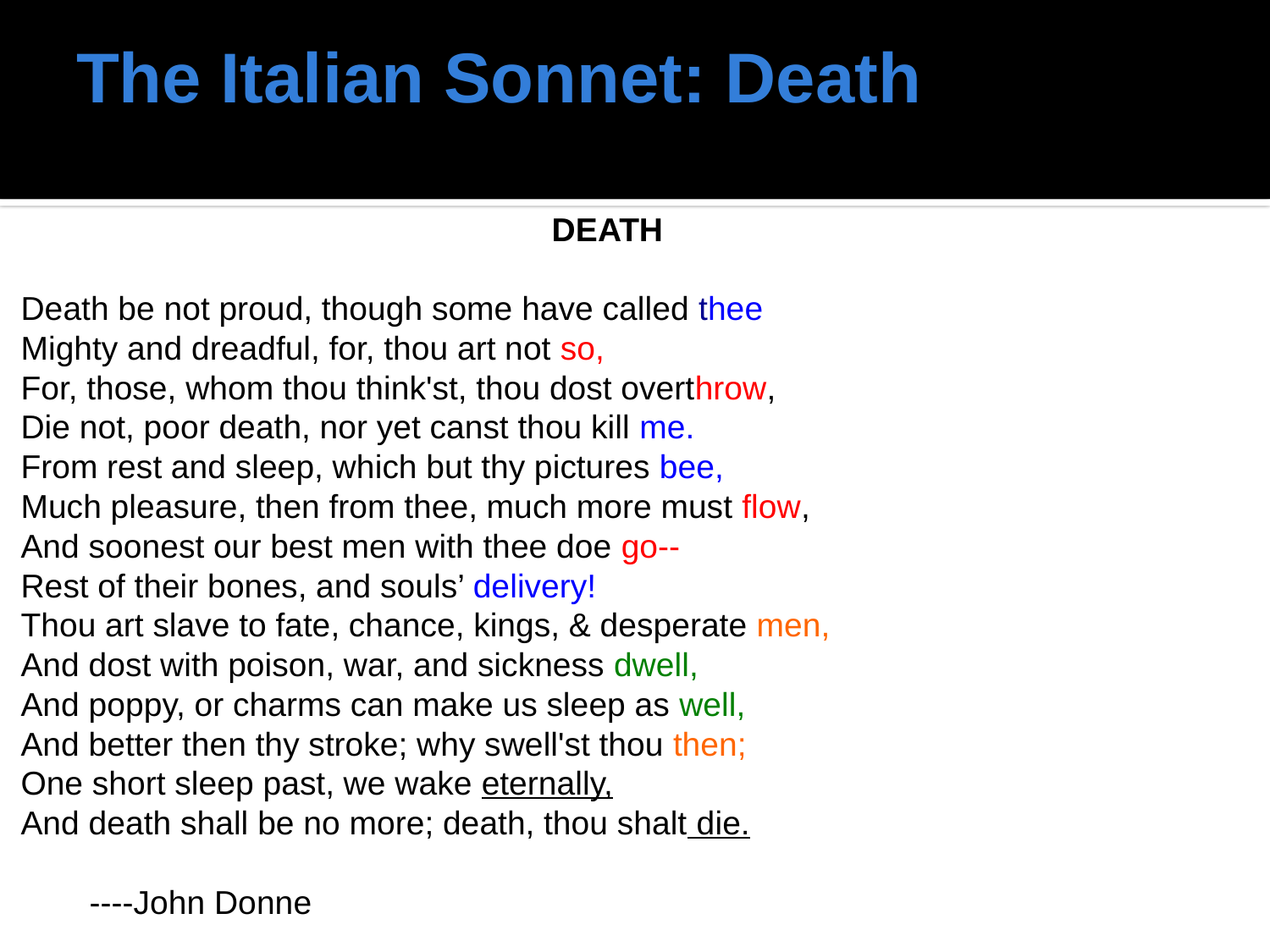

# The Italian Sonnet: Death
DEATH

Death be not proud, though some have called thee
Mighty and dreadful, for, thou art not so,
For, those, whom thou think'st, thou dost overthrow,
Die not, poor death, nor yet canst thou kill me.
From rest and sleep, which but thy pictures bee,
Much pleasure, then from thee, much more must flow,
And soonest our best men with thee doe go--
Rest of their bones, and souls’ delivery!
Thou art slave to fate, chance, kings, & desperate men,
And dost with poison, war, and sickness dwell,
And poppy, or charms can make us sleep as well,
And better then thy stroke; why swell'st thou then;
One short sleep past, we wake eternally,
And death shall be no more; death, thou shalt die.

						----John Donne